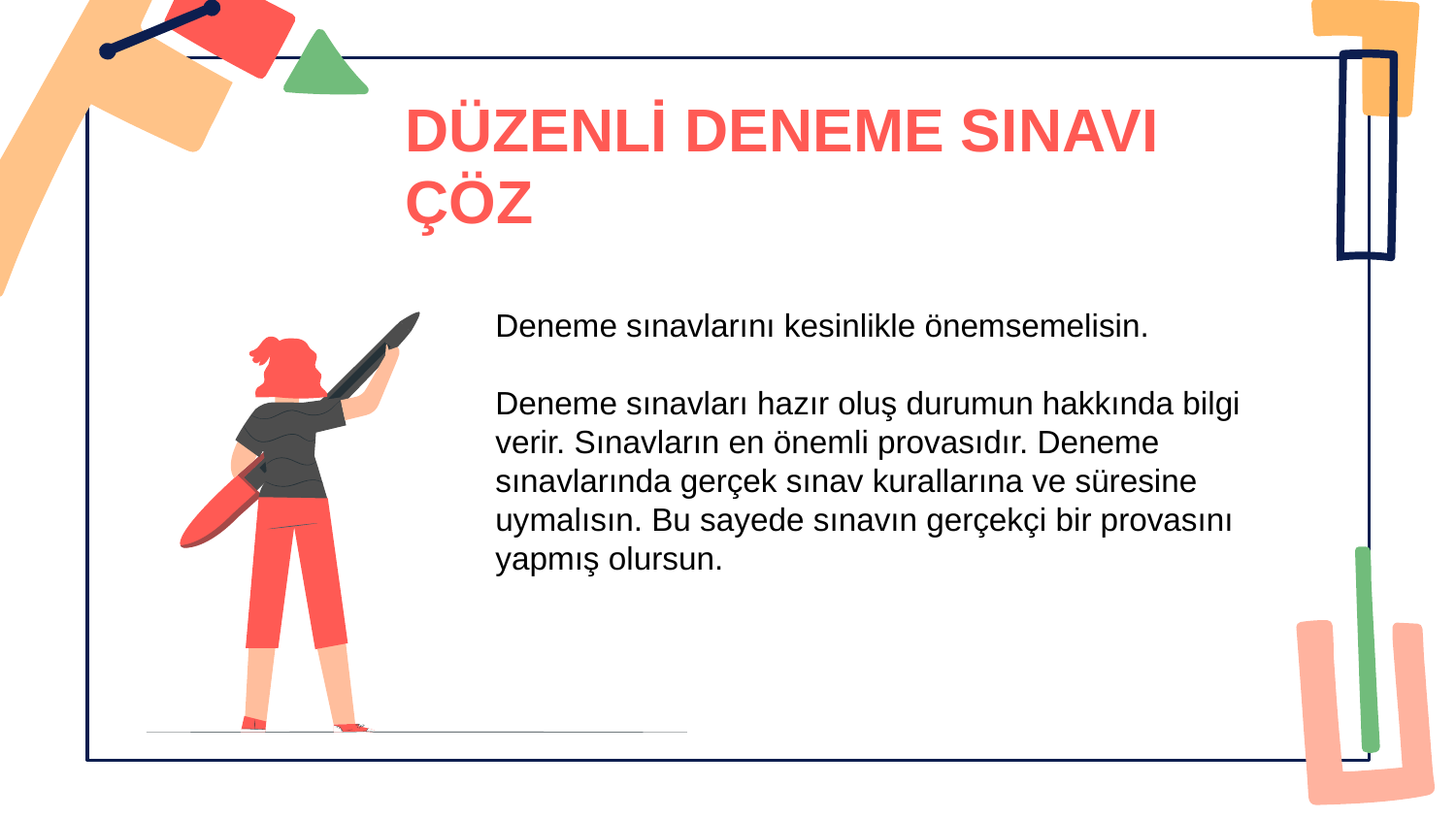

# DÜZENLİ DENEME SINAVI ÇÖZ
Deneme sınavlarını kesinlikle önemsemelisin.

Deneme sınavları hazır oluş durumun hakkında bilgi verir. Sınavların en önemli provasıdır. Deneme sınavlarında gerçek sınav kurallarına ve süresine uymalısın. Bu sayede sınavın gerçekçi bir provasını yapmış olursun.